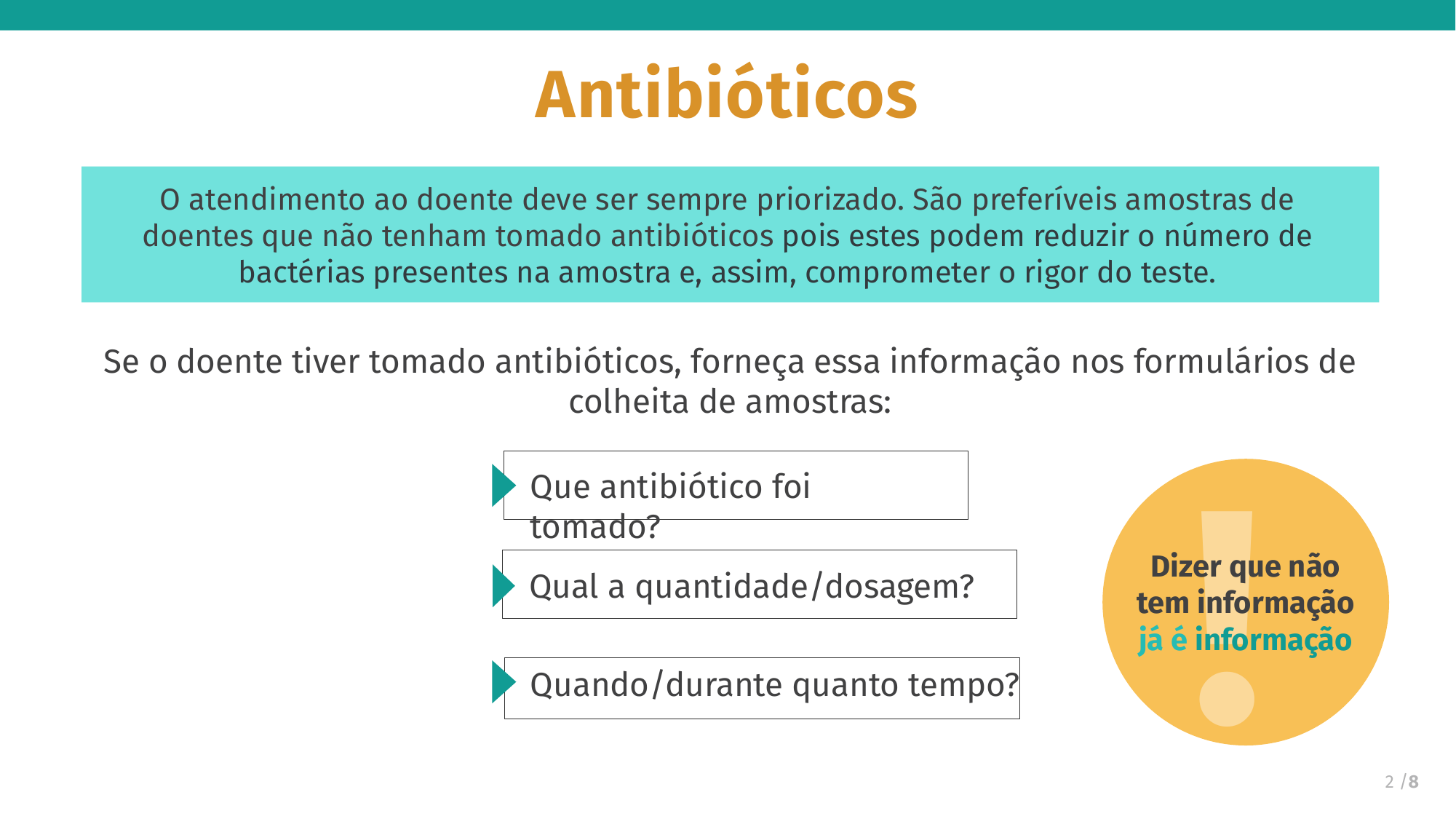

# Antibióticos

O atendimento ao doente deve ser sempre priorizado. São preferíveis amostras de doentes que não tenham tomado antibióticos pois estes podem reduzir o número de bactérias presentes na amostra e, assim, comprometer o rigor do teste.
Se o doente tiver tomado antibióticos, forneça essa informação nos formulários de colheita de amostras:
!

Dizer que não tem informação já é informação

Que antibiótico foi tomado?

Qual a quantidade/dosagem?

Quando/durante quanto tempo?

2 /8